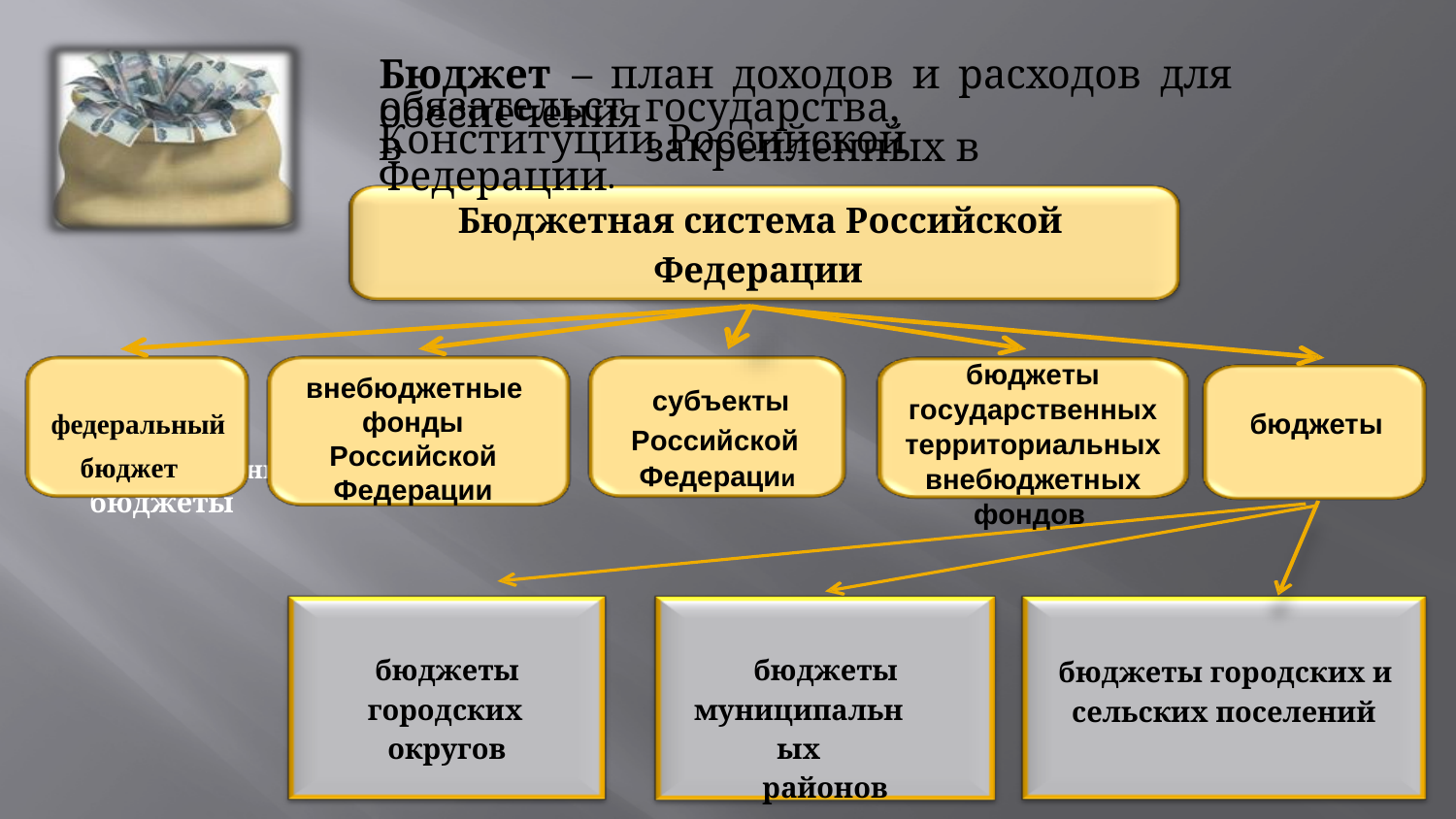

Бюджет  – план доходов и расходов для обеспечения
обязательств
государства, закрепленных в
Конституции Российской Федерации.

Бюджетная система Российской
Федерации

бюджеты
едерал         государственных               бюджеты

бюджеты государственных территориальных внебюджетных фондов

внебюджетные
фонды
Российской
Федерации
субъекты
Российской
Федерации
федеральный
бюджет
бюджеты

бюджеты
городских
округов
бюджеты
муниципальных
районов
бюджеты городских и
сельских поселений